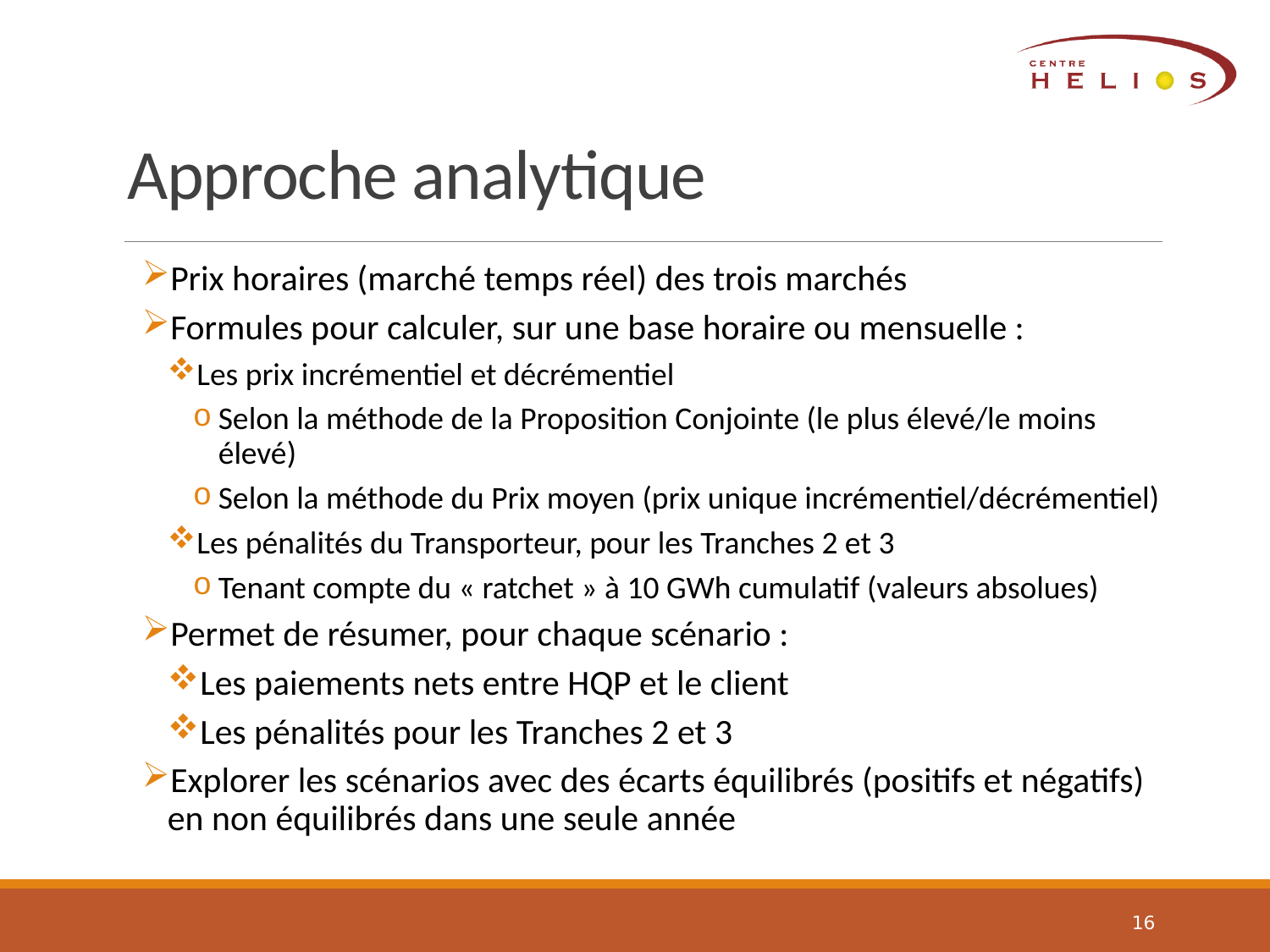

# Approche analytique

Prix horaires (marché temps réel) des trois marchés
Formules pour calculer, sur une base horaire ou mensuelle :
Les prix incrémentiel et décrémentiel
Selon la méthode de la Proposition Conjointe (le plus élevé/le moins élevé)
Selon la méthode du Prix moyen (prix unique incrémentiel/décrémentiel)
Les pénalités du Transporteur, pour les Tranches 2 et 3
Tenant compte du « ratchet » à 10 GWh cumulatif (valeurs absolues)
Permet de résumer, pour chaque scénario :
Les paiements nets entre HQP et le client
Les pénalités pour les Tranches 2 et 3
Explorer les scénarios avec des écarts équilibrés (positifs et négatifs) en non équilibrés dans une seule année

16